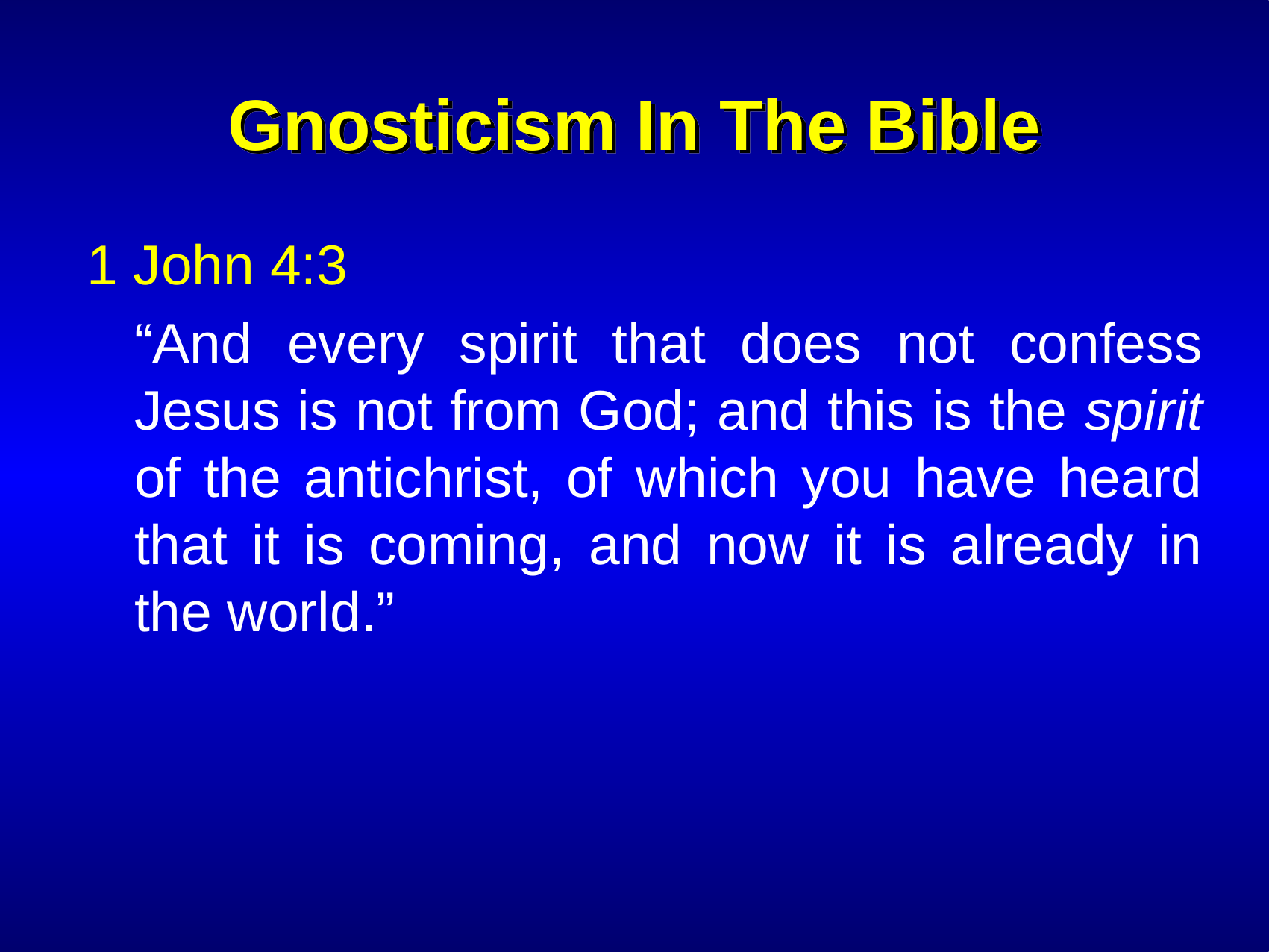

# Gnosticism In The Bible
1 John 4:3
	“And every spirit that does not confess Jesus is not from God; and this is the spirit of the antichrist, of which you have heard that it is coming, and now it is already in the world.”